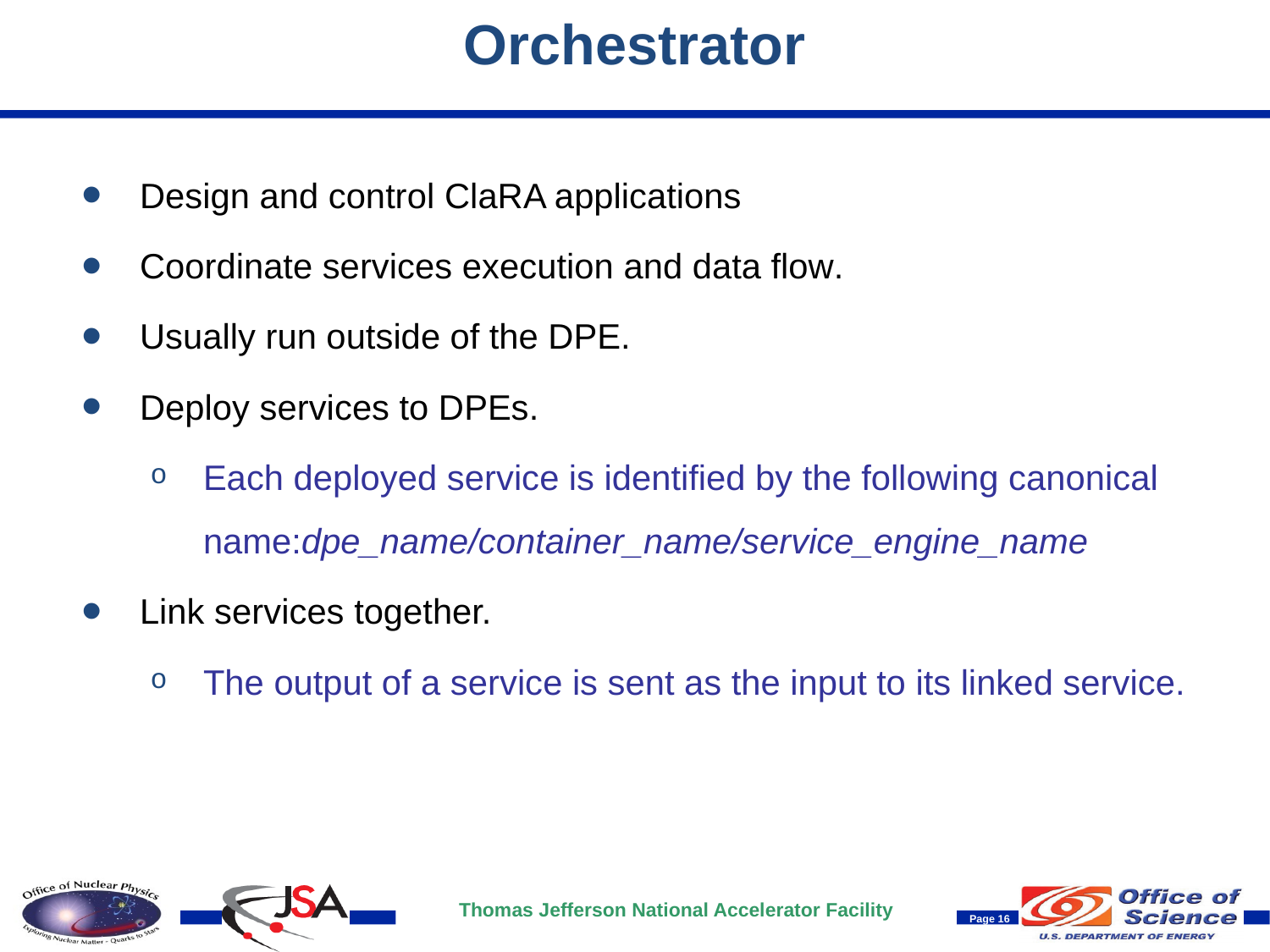

# Orchestrator
Design and control ClaRA applications
Coordinate services execution and data flow.
Usually run outside of the DPE.
Deploy services to DPEs.
Each deployed service is identified by the following canonical name:dpe_name/container_name/service_engine_name
Link services together.
The output of a service is sent as the input to its linked service.